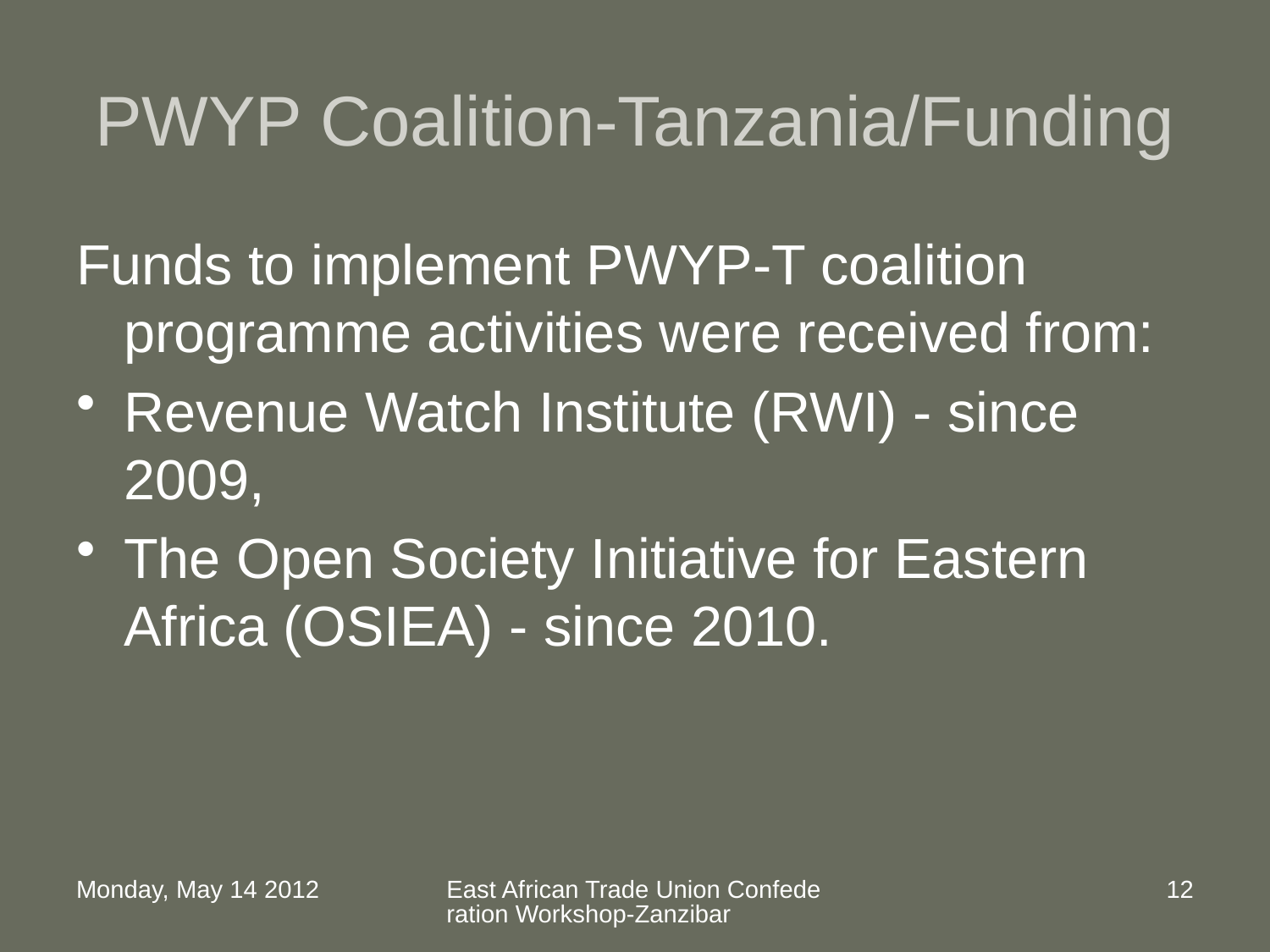

# PWYP Coalition-Tanzania/Funding
Funds to implement PWYP-T coalition programme activities were received from:
Revenue Watch Institute (RWI) - since 2009,
The Open Society Initiative for Eastern Africa (OSIEA) - since 2010.
Monday, May 14 2012
East African Trade Union Confederation Workshop-Zanzibar
12